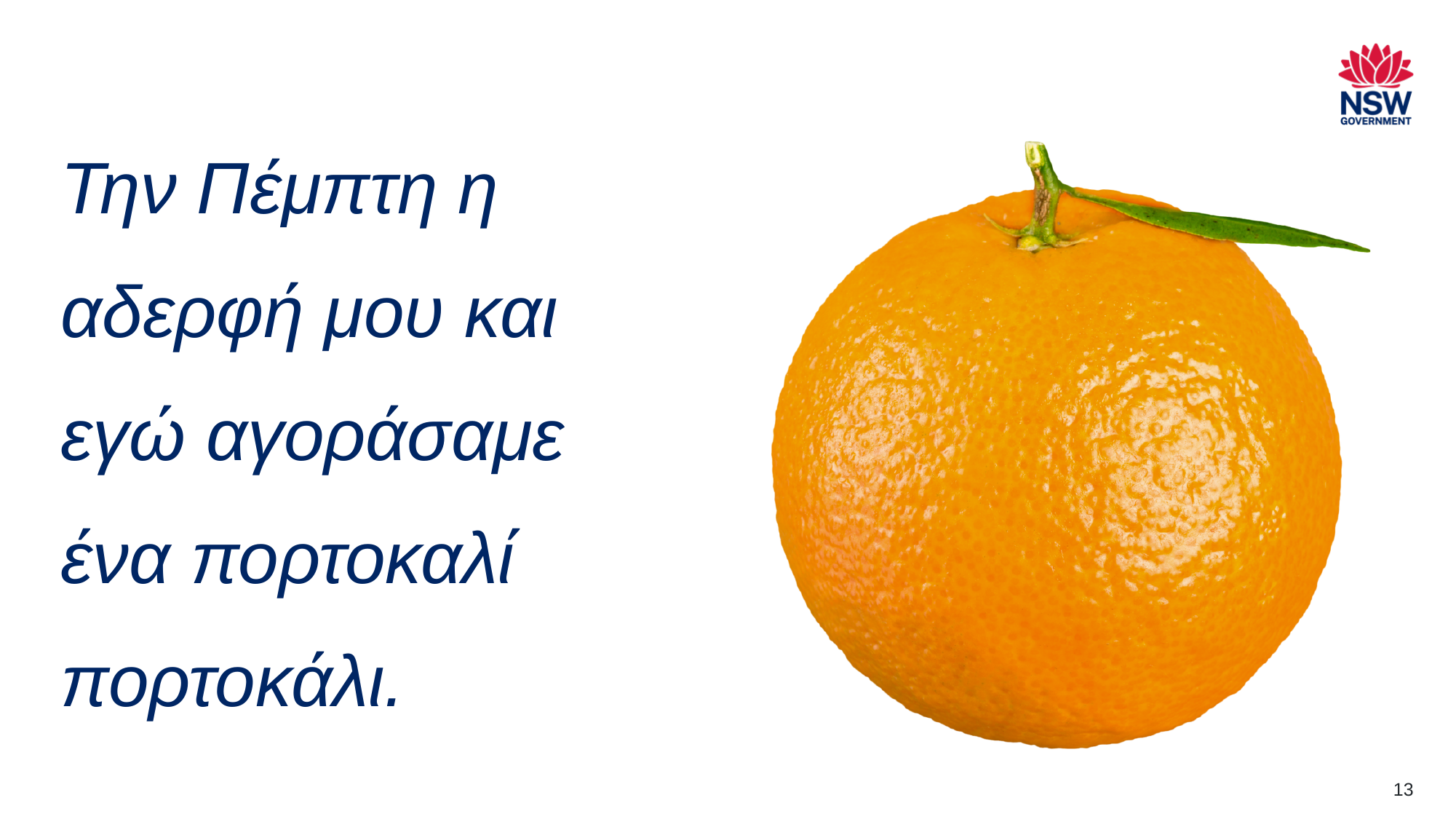

# Την Πέμπτη η αδερφή μου και εγώ αγοράσαμε ένα πορτοκαλί πορτοκάλι.

13